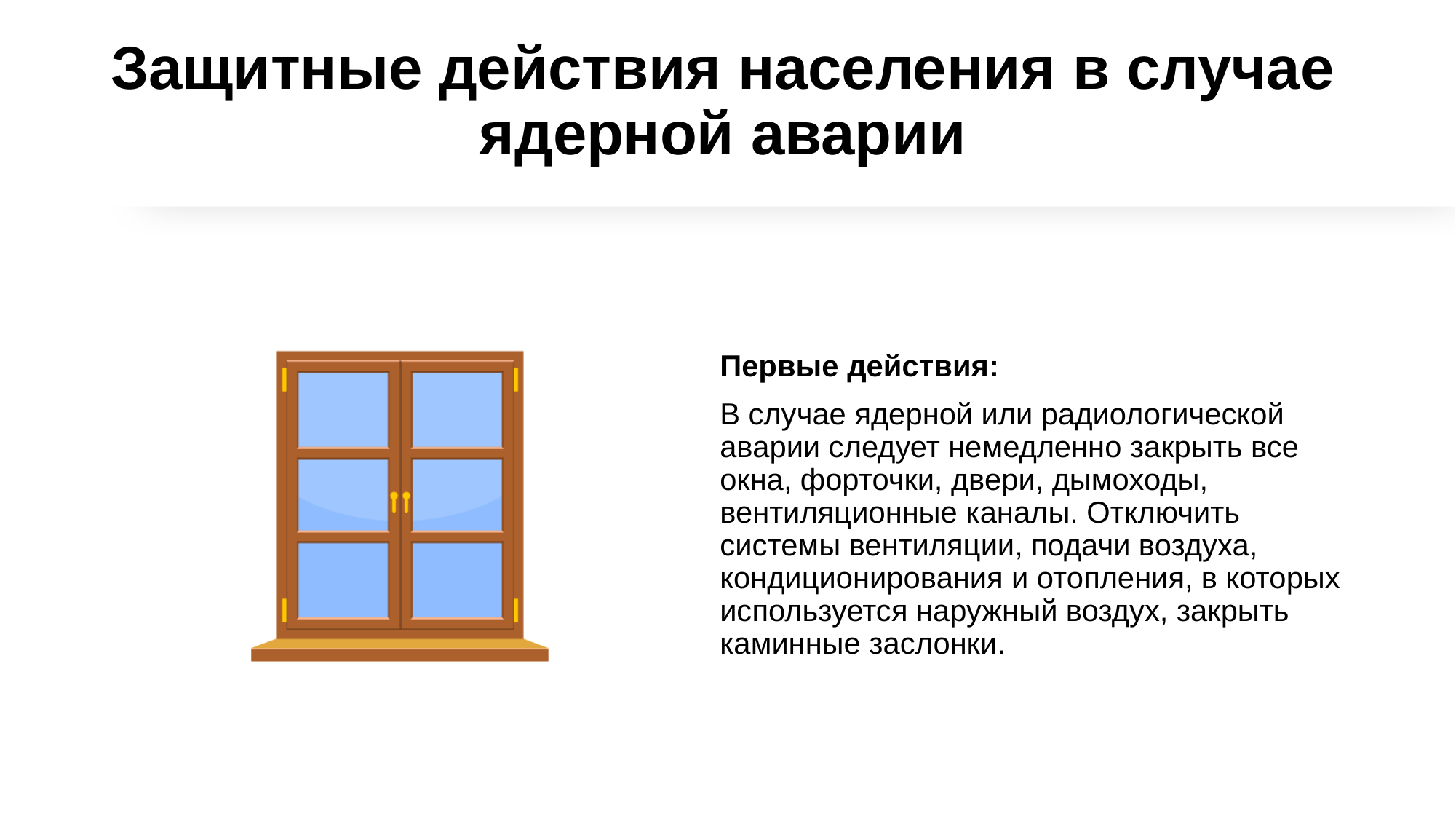

# Защитные действия населения в случае ядерной аварии
Первые действия:
В случае ядерной или радиологической аварии следует немедленно закрыть все окна, форточки, двери, дымоходы, вентиляционные каналы. Отключить системы вентиляции, подачи воздуха, кондиционирования и отопления, в которых используется наружный воздух, закрыть каминные заслонки.